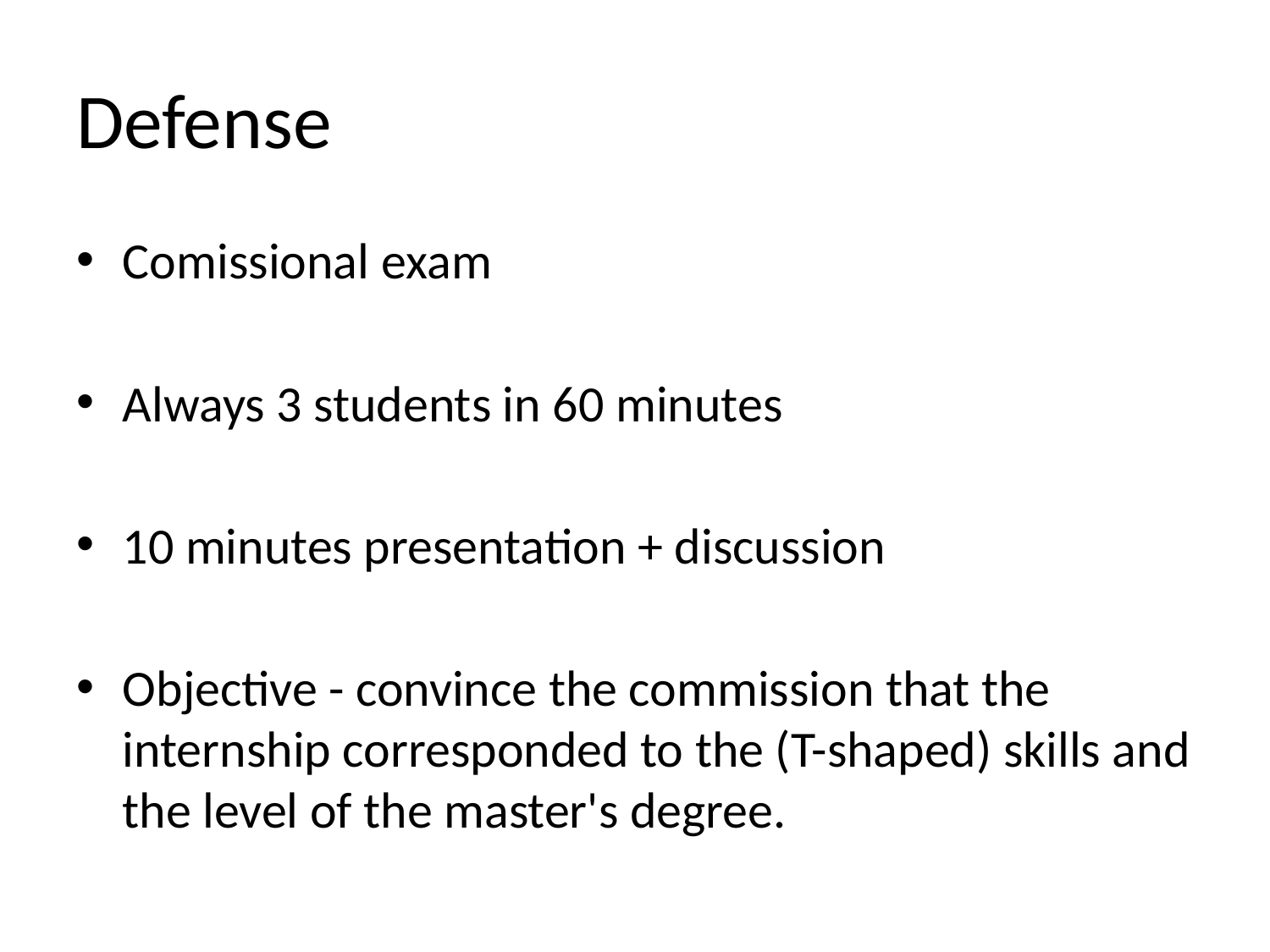

# Defense
Comissional exam

Always 3 students in 60 minutes

10 minutes presentation + discussion

Objective - convince the commission that the internship corresponded to the (T-shaped) skills and the level of the master's degree.